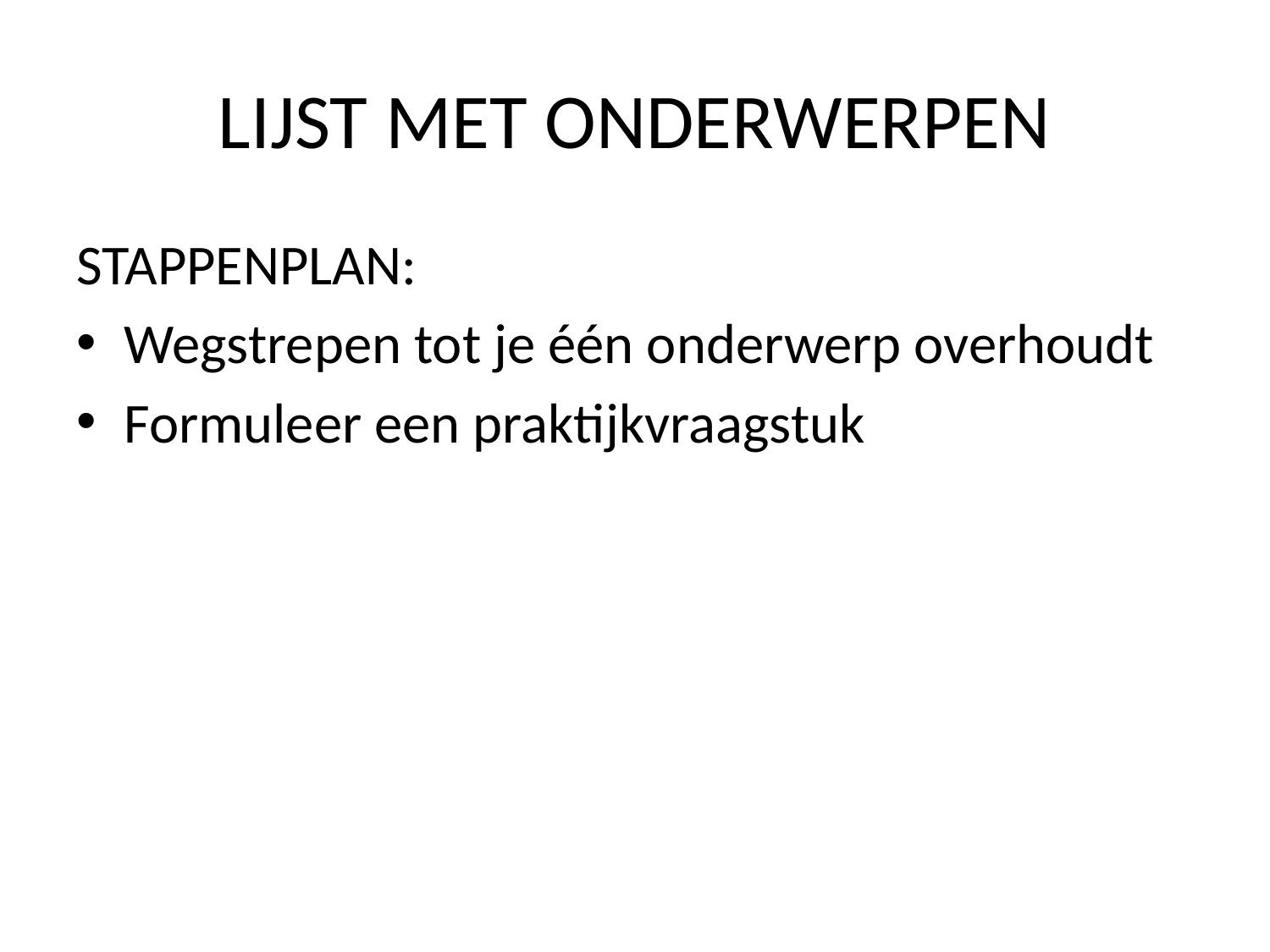

# LIJST MET ONDERWERPEN
STAPPENPLAN:
Wegstrepen tot je één onderwerp overhoudt
Formuleer een praktijkvraagstuk